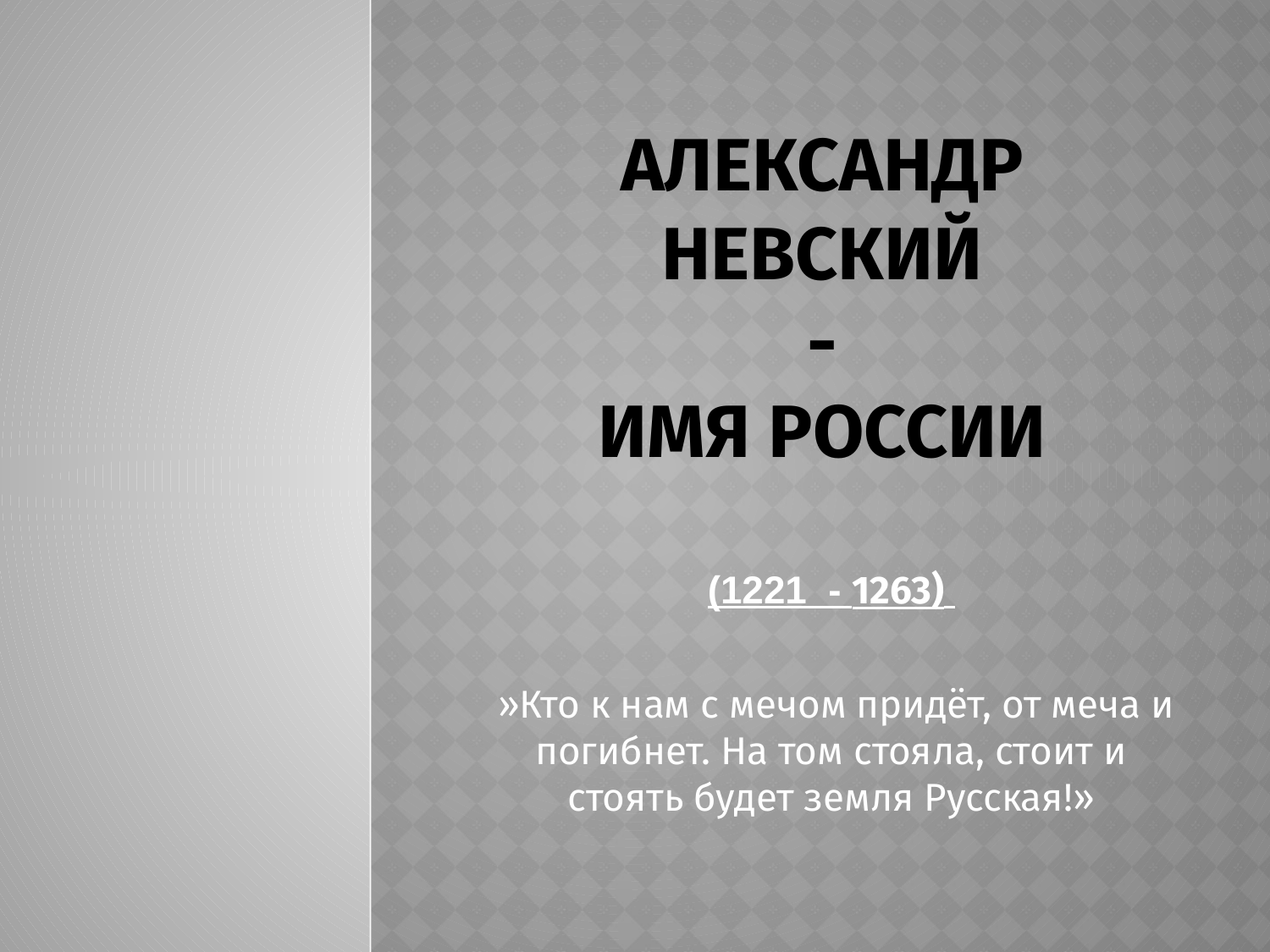

# Александр Невский - Имя России
(1221  - 1263)

 »Кто к нам с мечом придёт, от меча и погибнет. На том стояла, стоит и стоять будет земля Русская!»